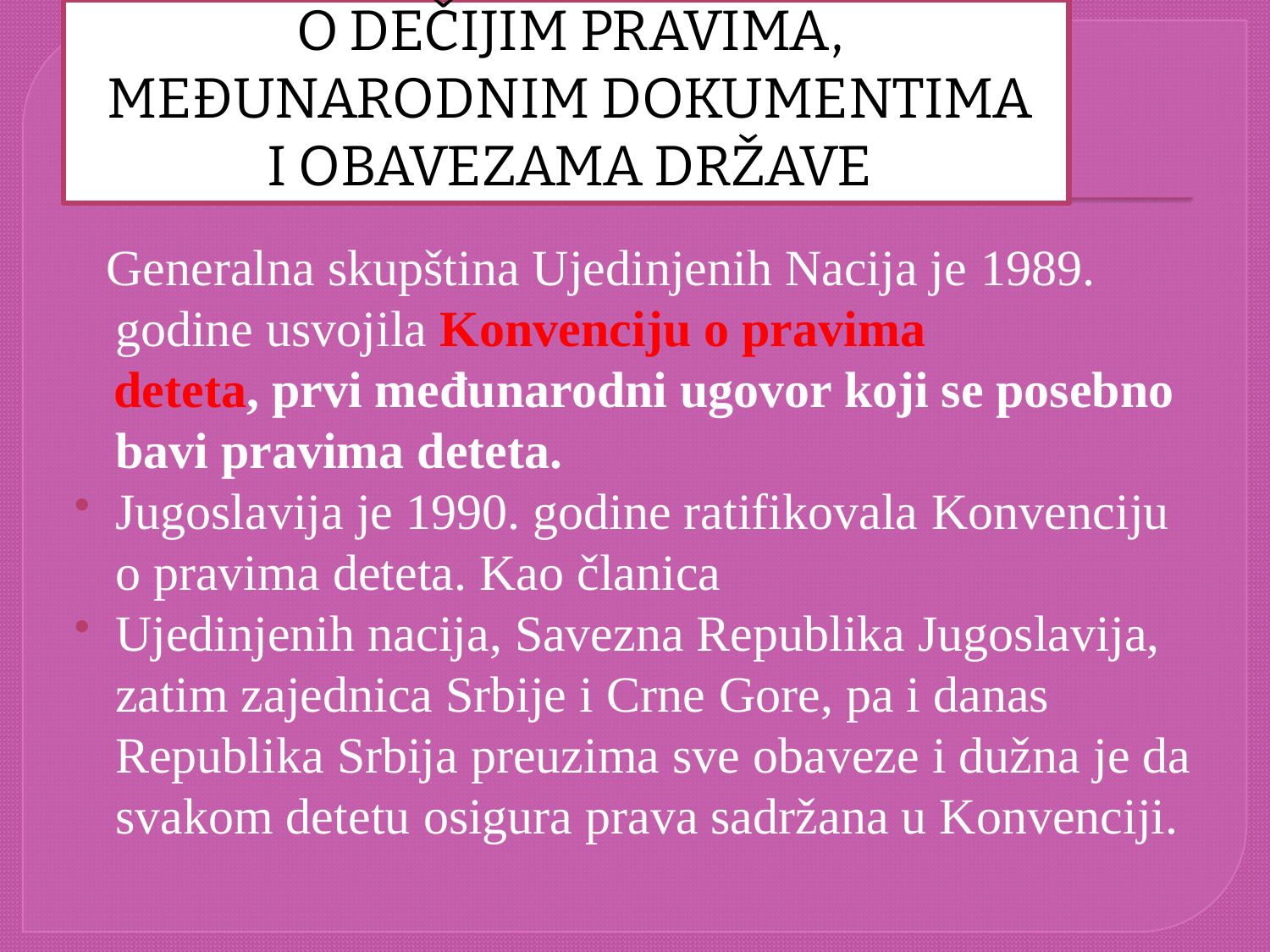

# O DEČIJIM PRAVIMA, MEĐUNARODNIM DOKUMENTIMA I OBAVEZAMA DRŽAVE
   Generalna skupština Ujedinjenih Nacija je 1989. godine usvojila Konvenciju o pravima
   deteta, prvi međunarodni ugovor koji se posebno bavi pravima deteta.
Jugoslavija je 1990. godine ratifikovala Konvenciju o pravima deteta. Kao članica
Ujedinjenih nacija, Savezna Republika Jugoslavija, zatim zajednica Srbije i Crne Gore, pa i danas Republika Srbija preuzima sve obaveze i dužna je da svakom detetu osigura prava sadržana u Konvenciji.